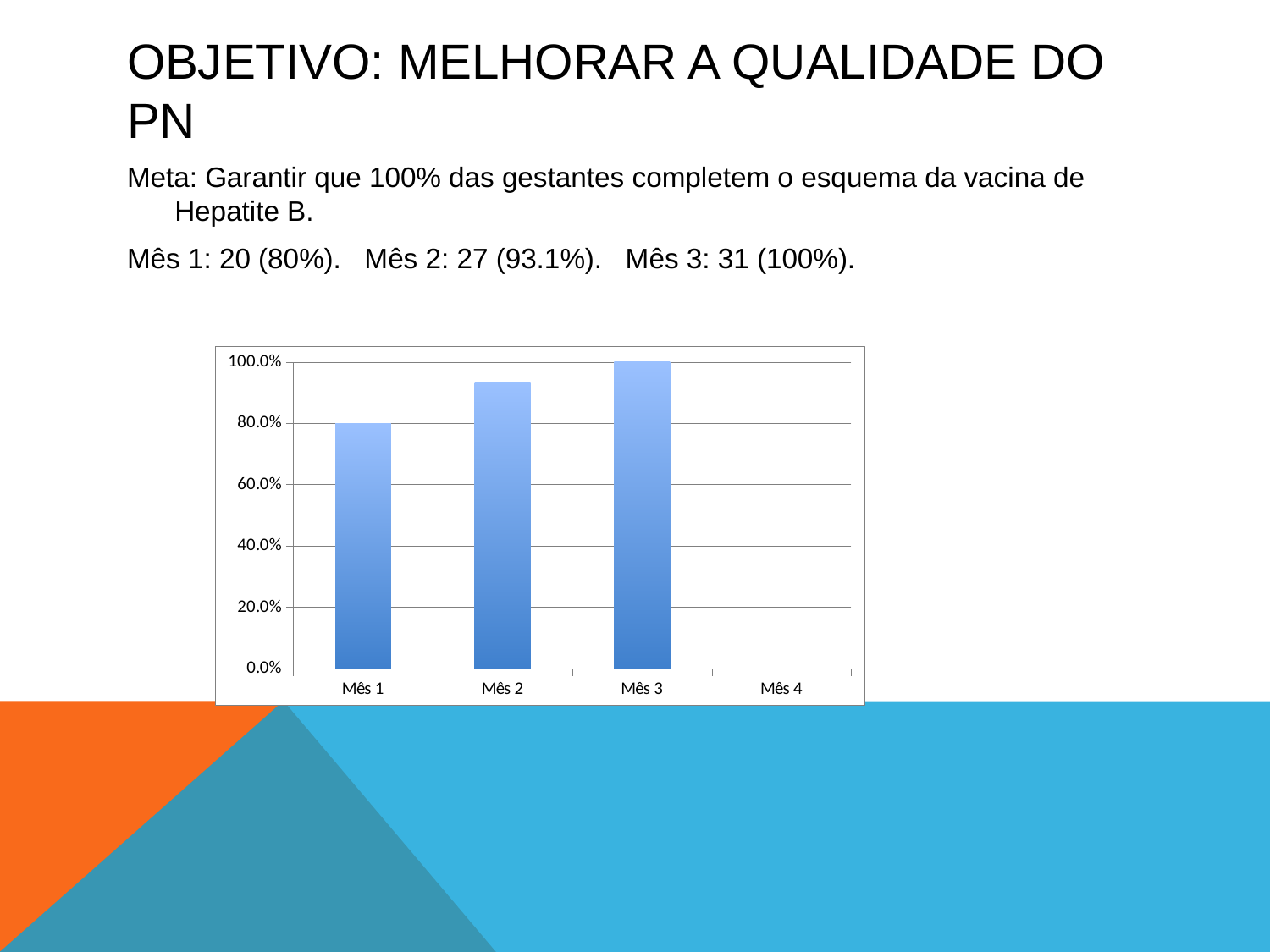

# Objetivo: Melhorar a qualidade do pn
Meta: Garantir que 100% das gestantes completem o esquema da vacina de Hepatite B.
Mês 1: 20 (80%).   Mês 2: 27 (93.1%).   Mês 3: 31 (100%).

### Chart

| Category | Proporção de gestantes com vacina contra hepatite B em dia |
|---|---|
| Mês 1 | 0.8 |
| Mês 2 | 0.9310344827586207 |
| Mês 3 | 1.0 |
| Mês 4 | 0.0 |